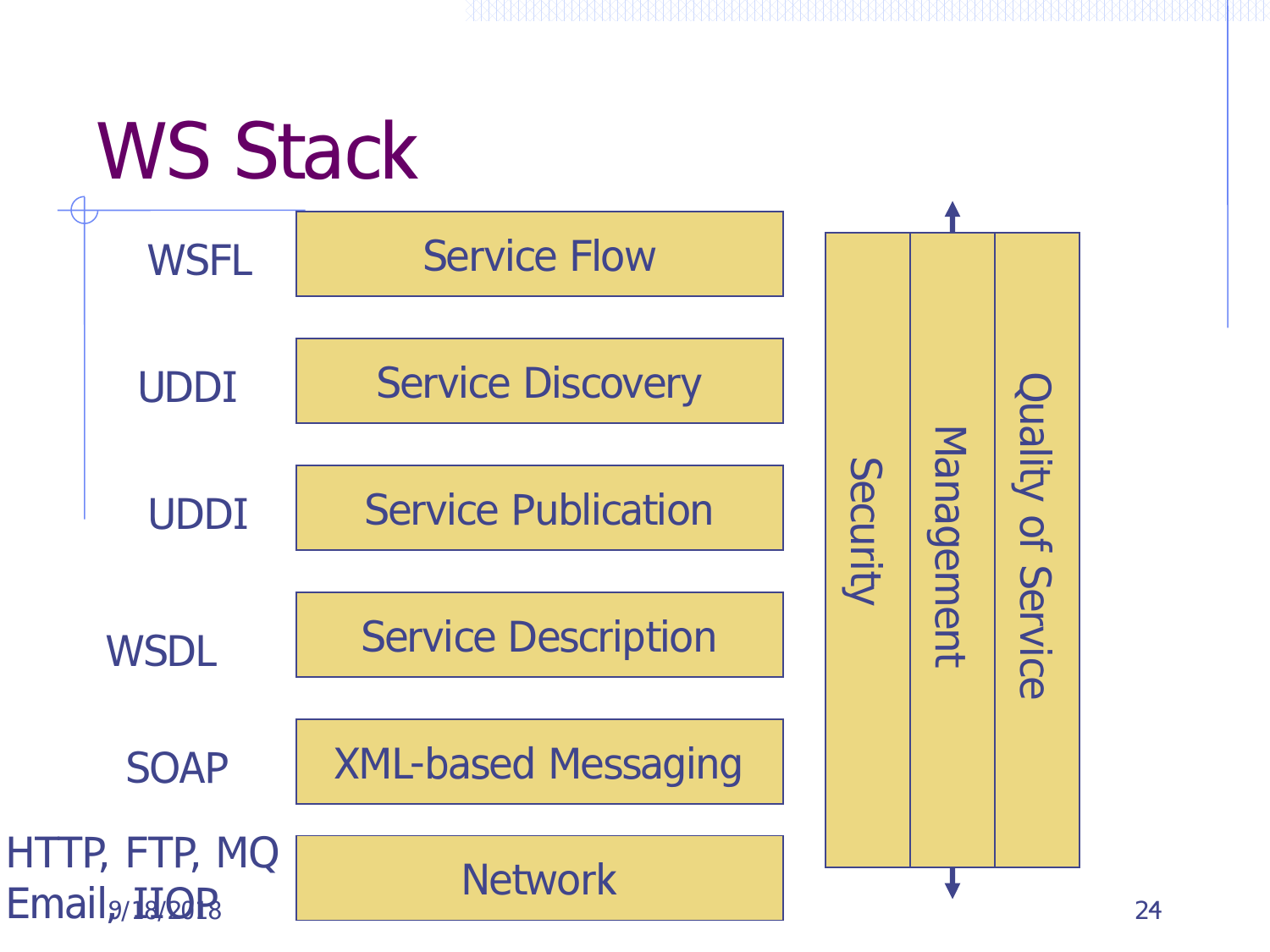

# WS Stack

Service Flow
WSFL

Security

Management

Quality of Service
Service Discovery
UDDI
Service Publication
UDDI
Service Description
WSDL
XML-based Messaging
SOAP
HTTP, FTP, MQ
Email, IIOP
Network
9/18/2018
24